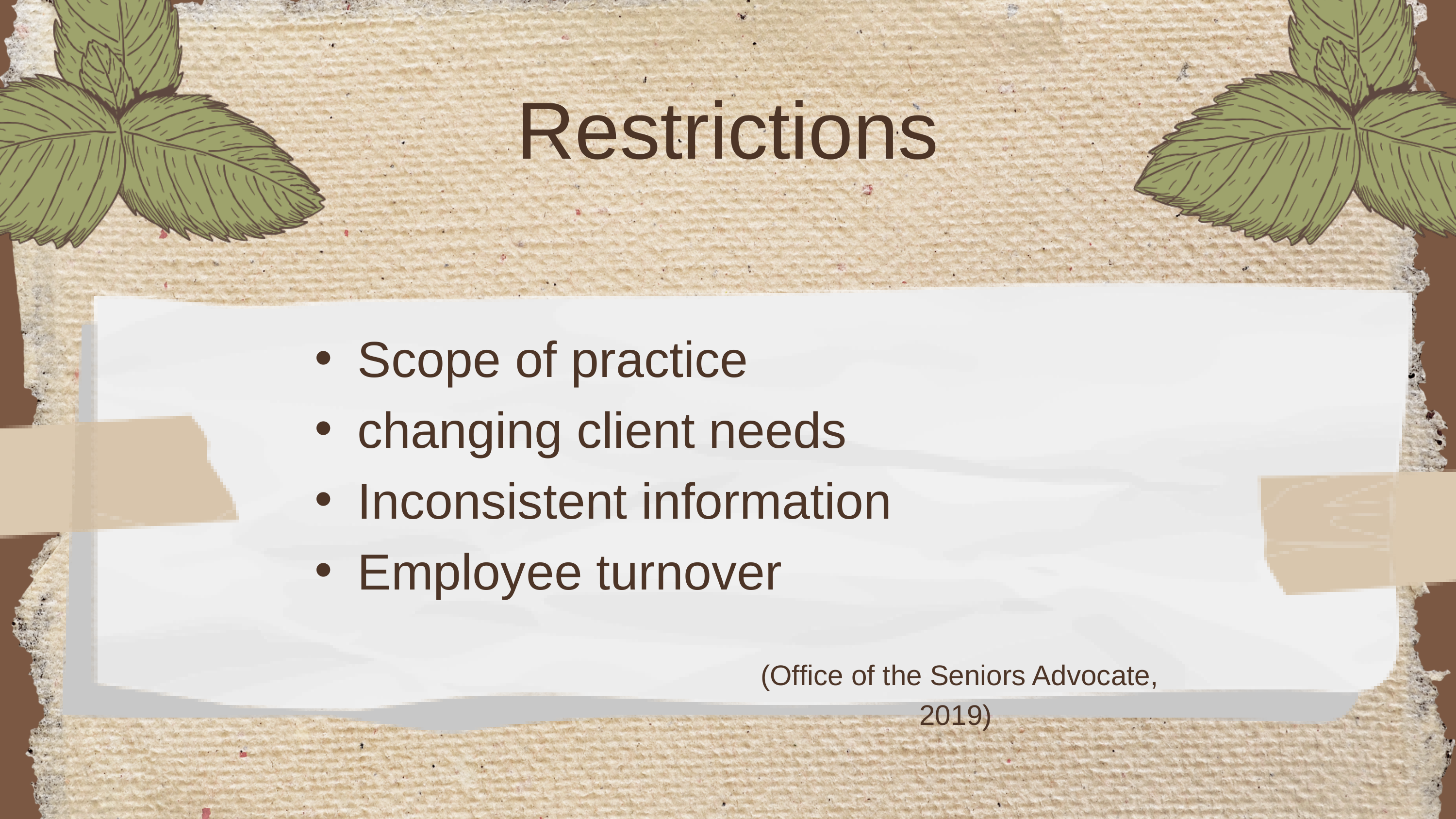

Restrictions

Scope of practice
changing client needs
Inconsistent information
Employee turnover
 (Office of the Seniors Advocate, 2019)